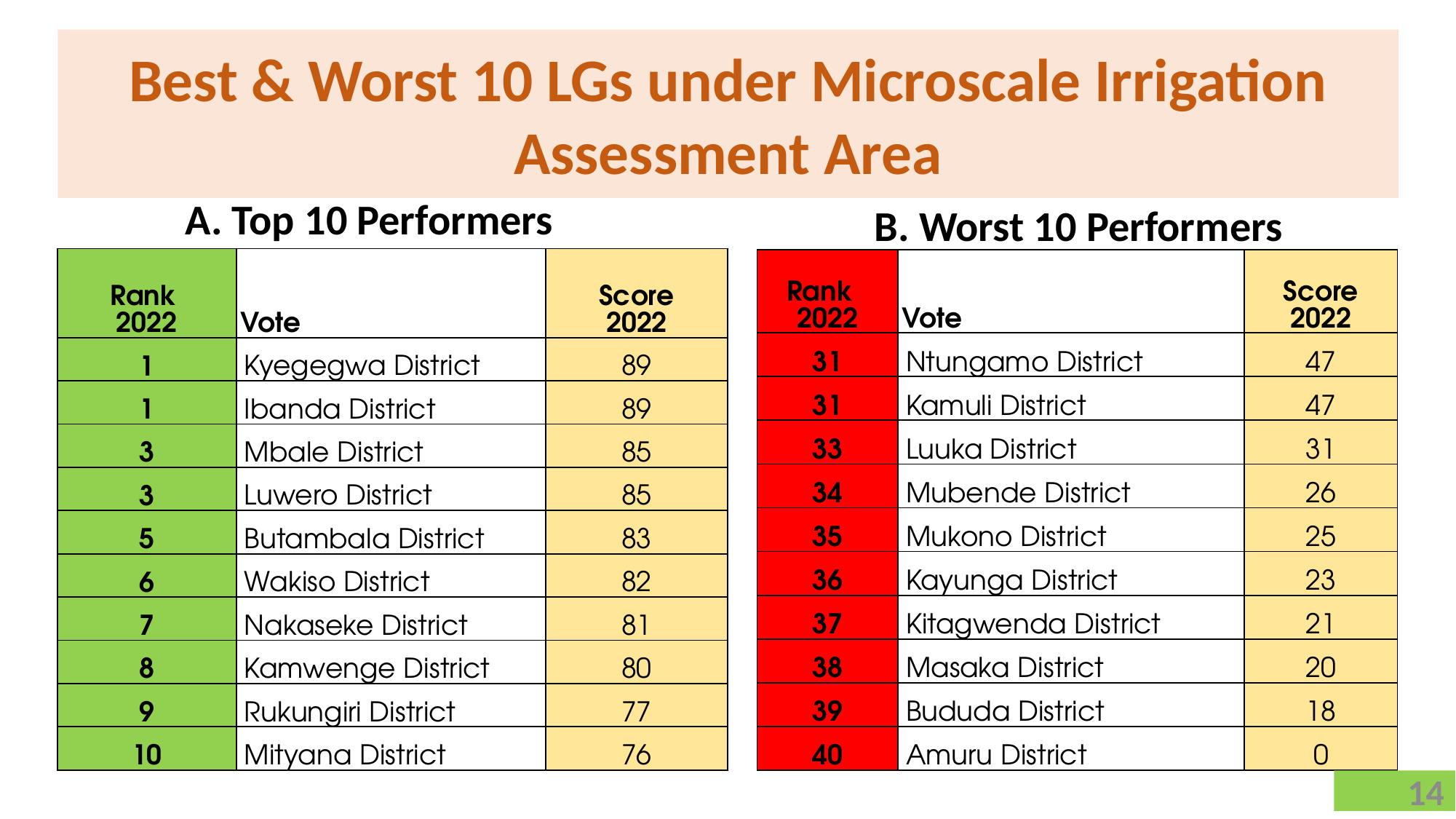

# Best & Worst 10 LGs under Microscale Irrigation Assessment Area
A. Top 10 Performers
B. Worst 10 Performers
| Rank 2022 | Vote | Score 2022 |
| --- | --- | --- |
| 1 | Kyegegwa District | 89 |
| 1 | Ibanda District | 89 |
| 3 | Mbale District | 85 |
| 3 | Luwero District | 85 |
| 5 | Butambala District | 83 |
| 6 | Wakiso District | 82 |
| 7 | Nakaseke District | 81 |
| 8 | Kamwenge District | 80 |
| 9 | Rukungiri District | 77 |
| 10 | Mityana District | 76 |
| Rank 2022 | Vote | Score 2022 |
| --- | --- | --- |
| 31 | Ntungamo District | 47 |
| 31 | Kamuli District | 47 |
| 33 | Luuka District | 31 |
| 34 | Mubende District | 26 |
| 35 | Mukono District | 25 |
| 36 | Kayunga District | 23 |
| 37 | Kitagwenda District | 21 |
| 38 | Masaka District | 20 |
| 39 | Bududa District | 18 |
| 40 | Amuru District | 0 |
14